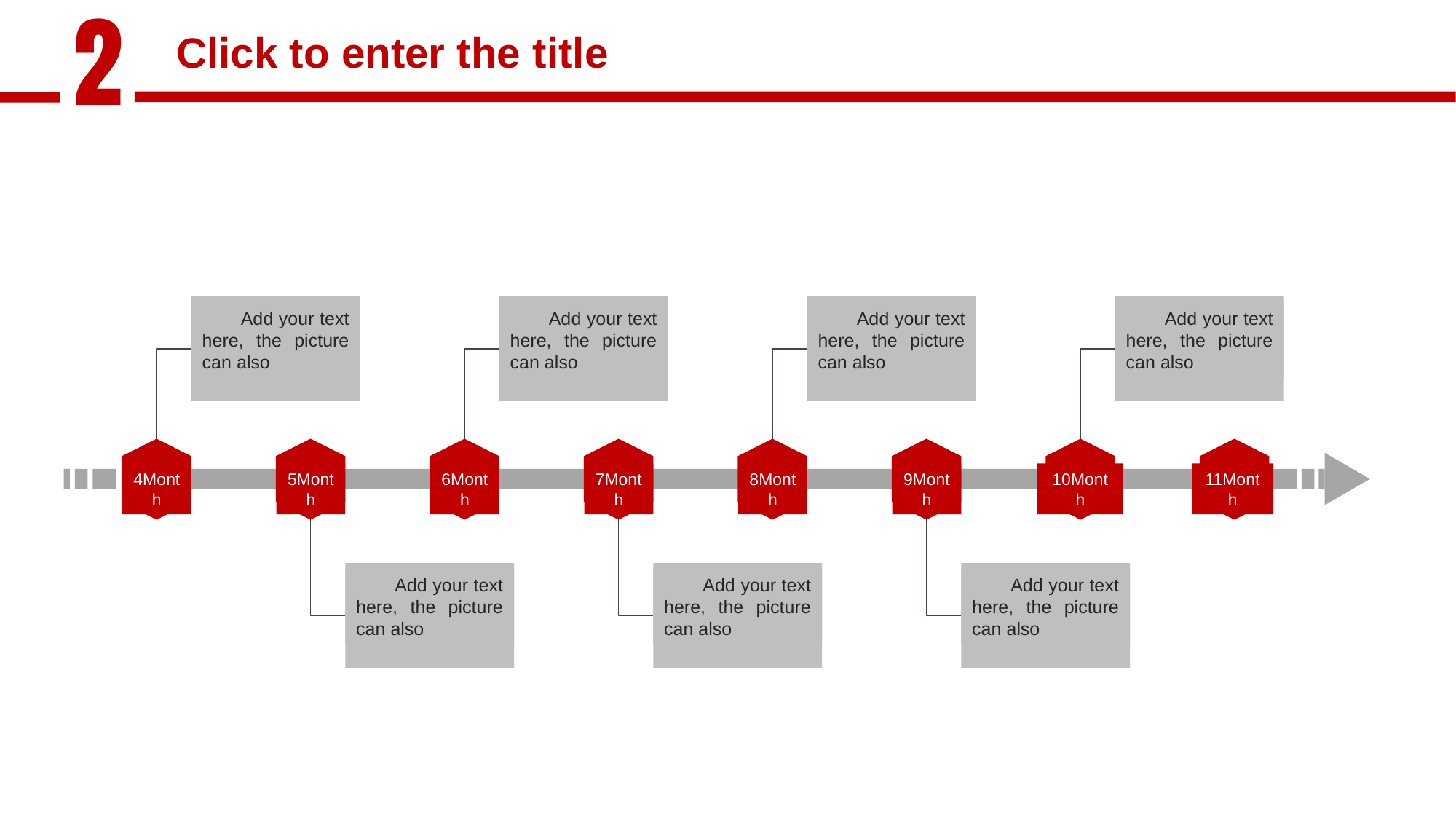

Click to enter the title

       Add your text here, the picture can also

       Add your text here, the picture can also

       Add your text here, the picture can also

       Add your text here, the picture can also

4Month

5Month

6Month

7Month

8Month

9Month

10Month

11Month

       Add your text here, the picture can also

       Add your text here, the picture can also

       Add your text here, the picture can also